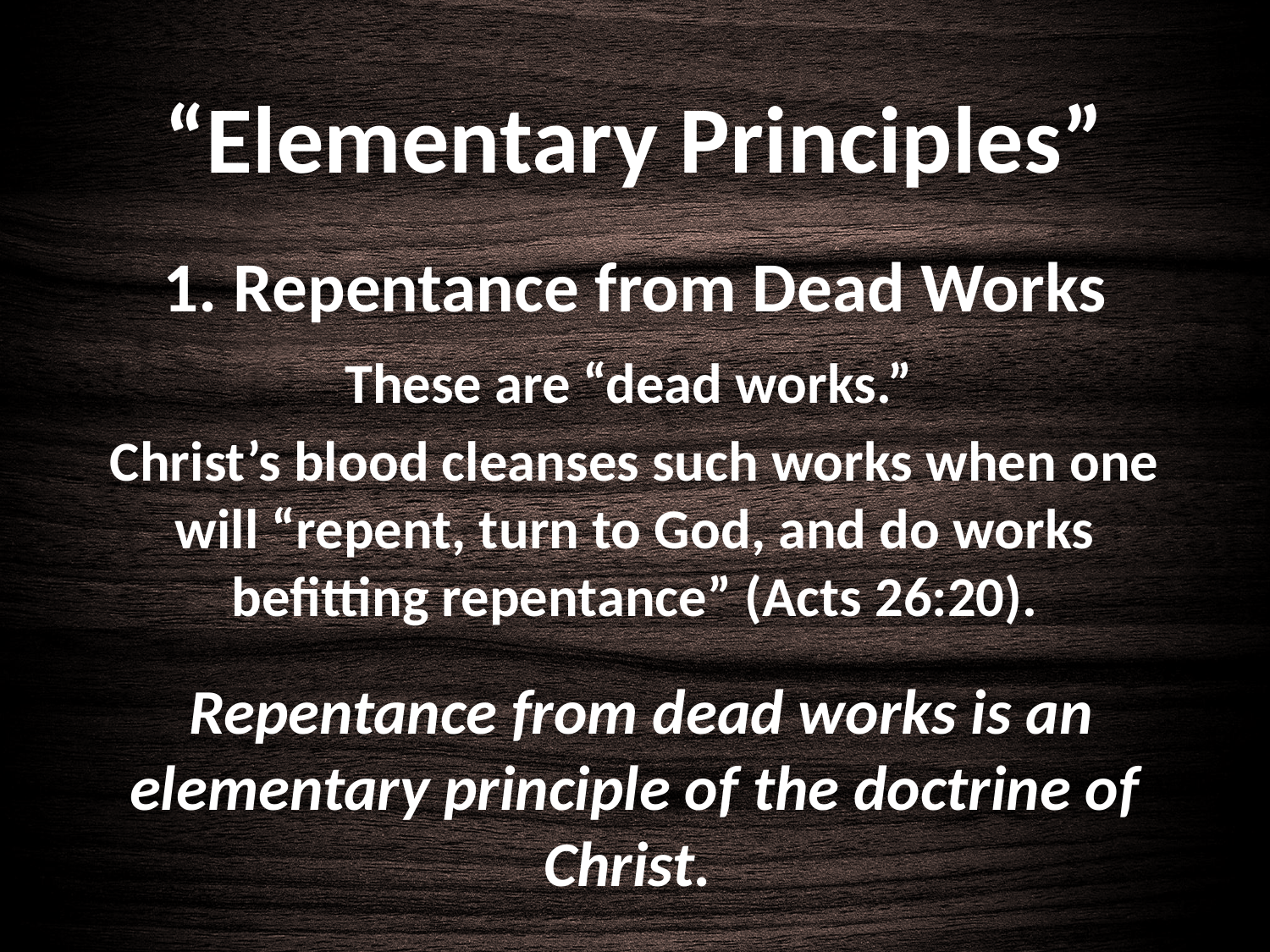

# “Elementary Principles”
1. Repentance from Dead Works
These are “dead works.”
Christ’s blood cleanses such works when one will “repent, turn to God, and do works befitting repentance” (Acts 26:20).
 Repentance from dead works is an elementary principle of the doctrine of Christ.